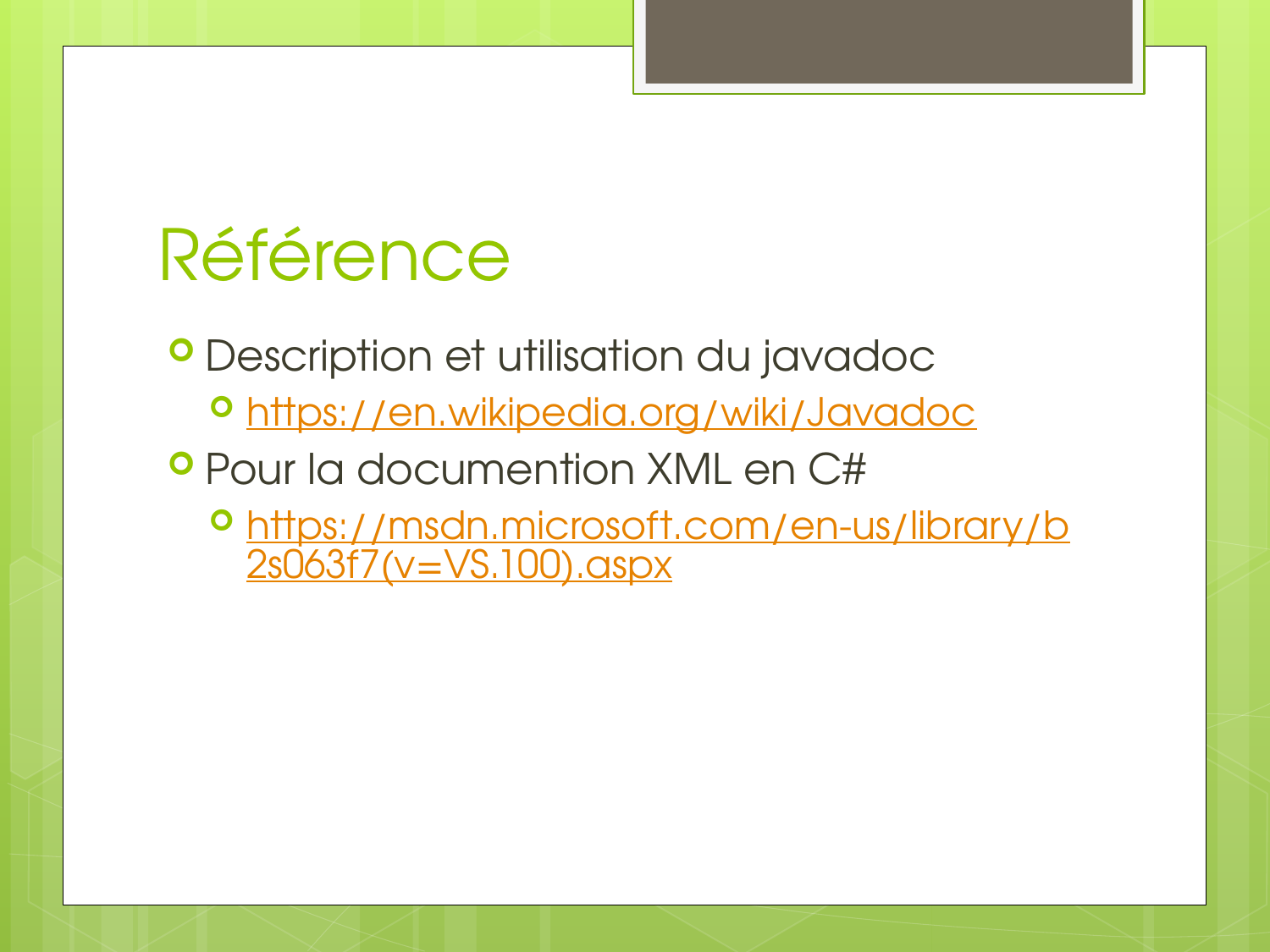

# Référence
Description et utilisation du javadoc
https://en.wikipedia.org/wiki/Javadoc
Pour la documention XML en C#
https://msdn.microsoft.com/en-us/library/b2s063f7(v=VS.100).aspx